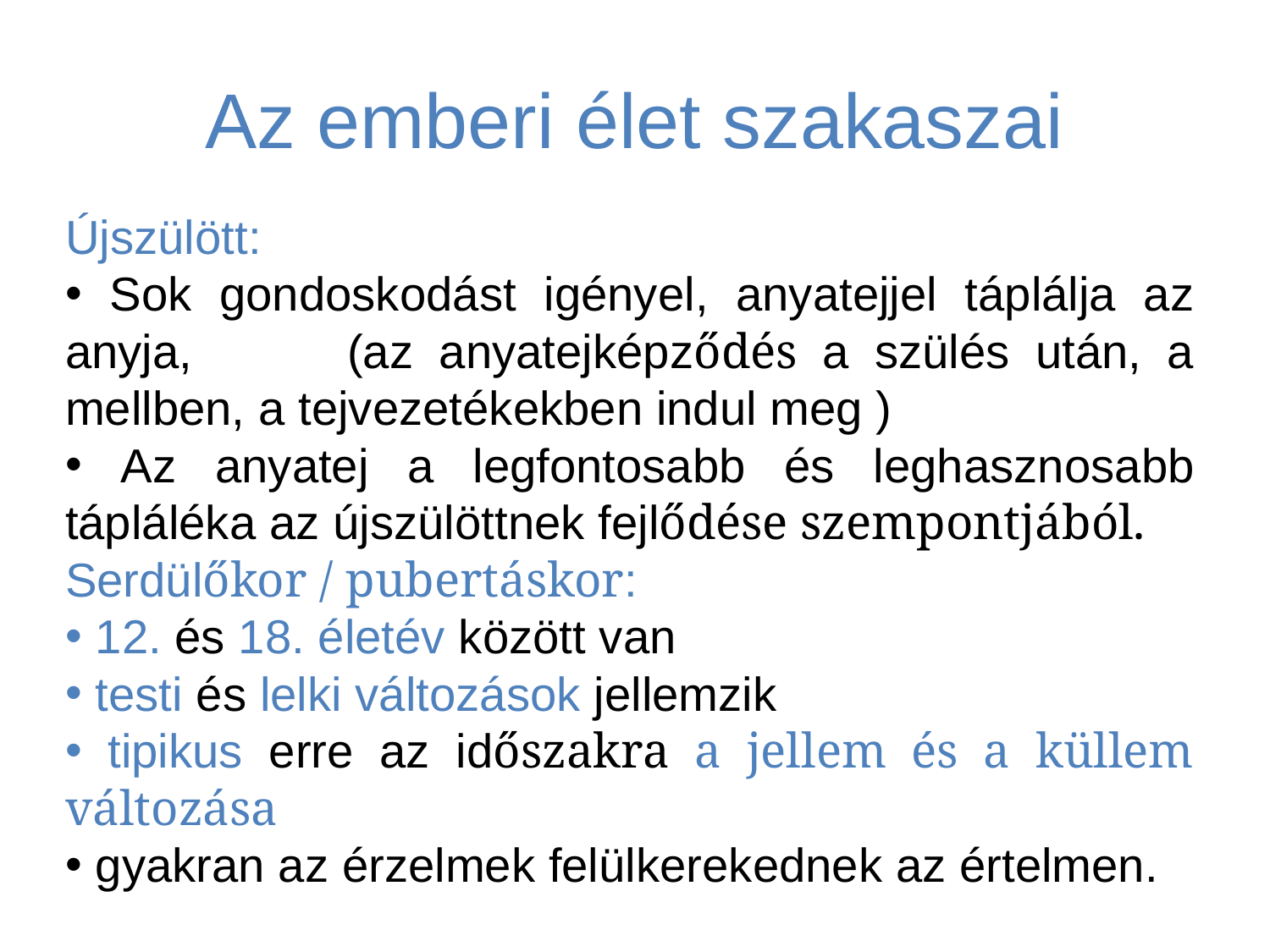

# Az emberi élet szakaszai
Újszülött:
 Sok gondoskodást igényel, anyatejjel táplálja az anyja,      (az anyatejképződés a szülés után, a mellben, a tejvezetékekben indul meg )
 Az anyatej a legfontosabb és leghasznosabb tápláléka az újszülöttnek fejlődése szempontjából.
Serdülőkor / pubertáskor:
 12. és 18. életév között van
 testi és lelki változások jellemzik
 tipikus erre az időszakra a jellem és a küllem változása
 gyakran az érzelmek felülkerekednek az értelmen.